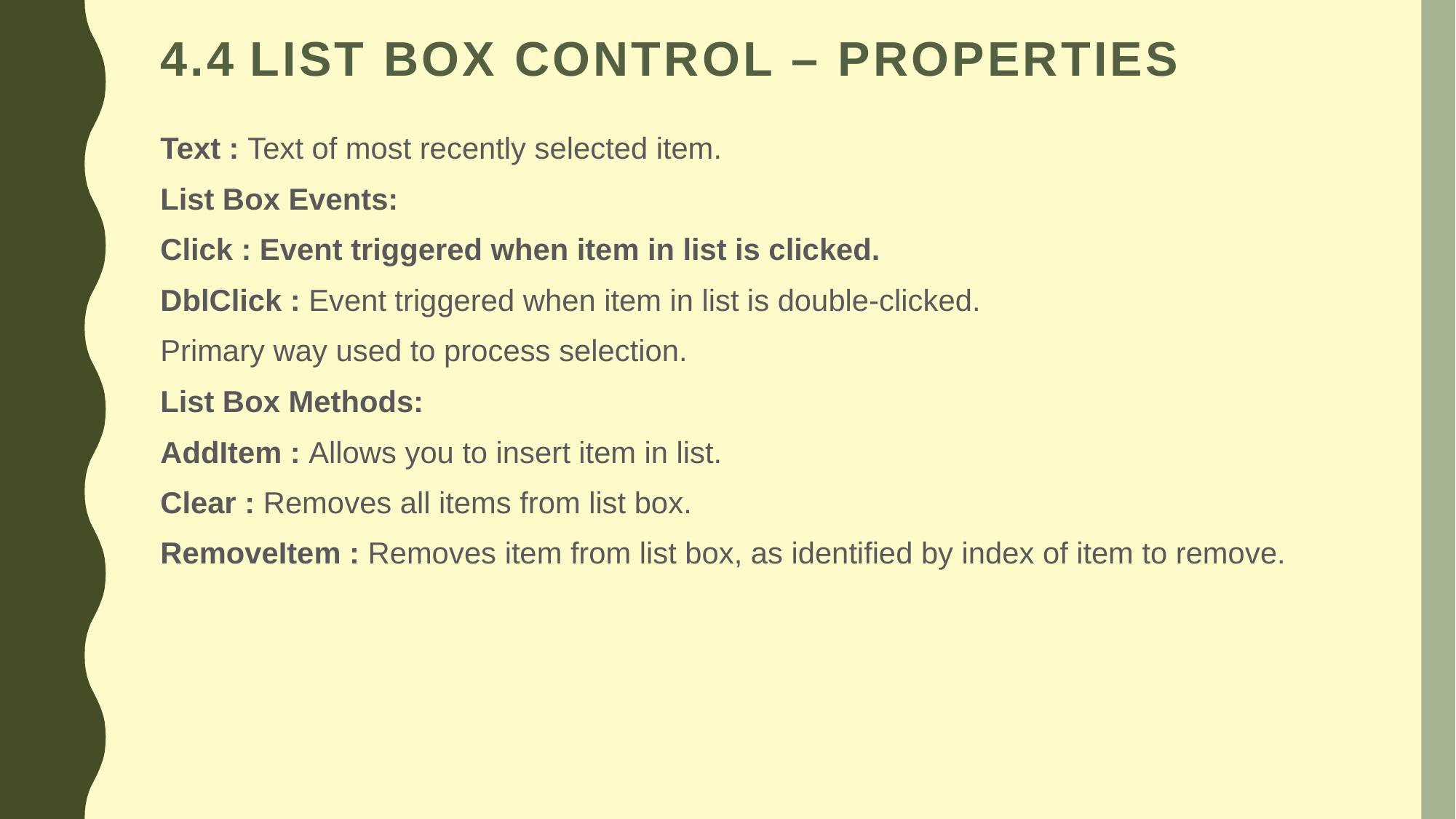

# 4.4 List Box control – properties
Text : Text of most recently selected item.
List Box Events:
Click : Event triggered when item in list is clicked.
DblClick : Event triggered when item in list is double-clicked.
Primary way used to process selection.
List Box Methods:
AddItem : Allows you to insert item in list.
Clear : Removes all items from list box.
RemoveItem : Removes item from list box, as identified by index of item to remove.